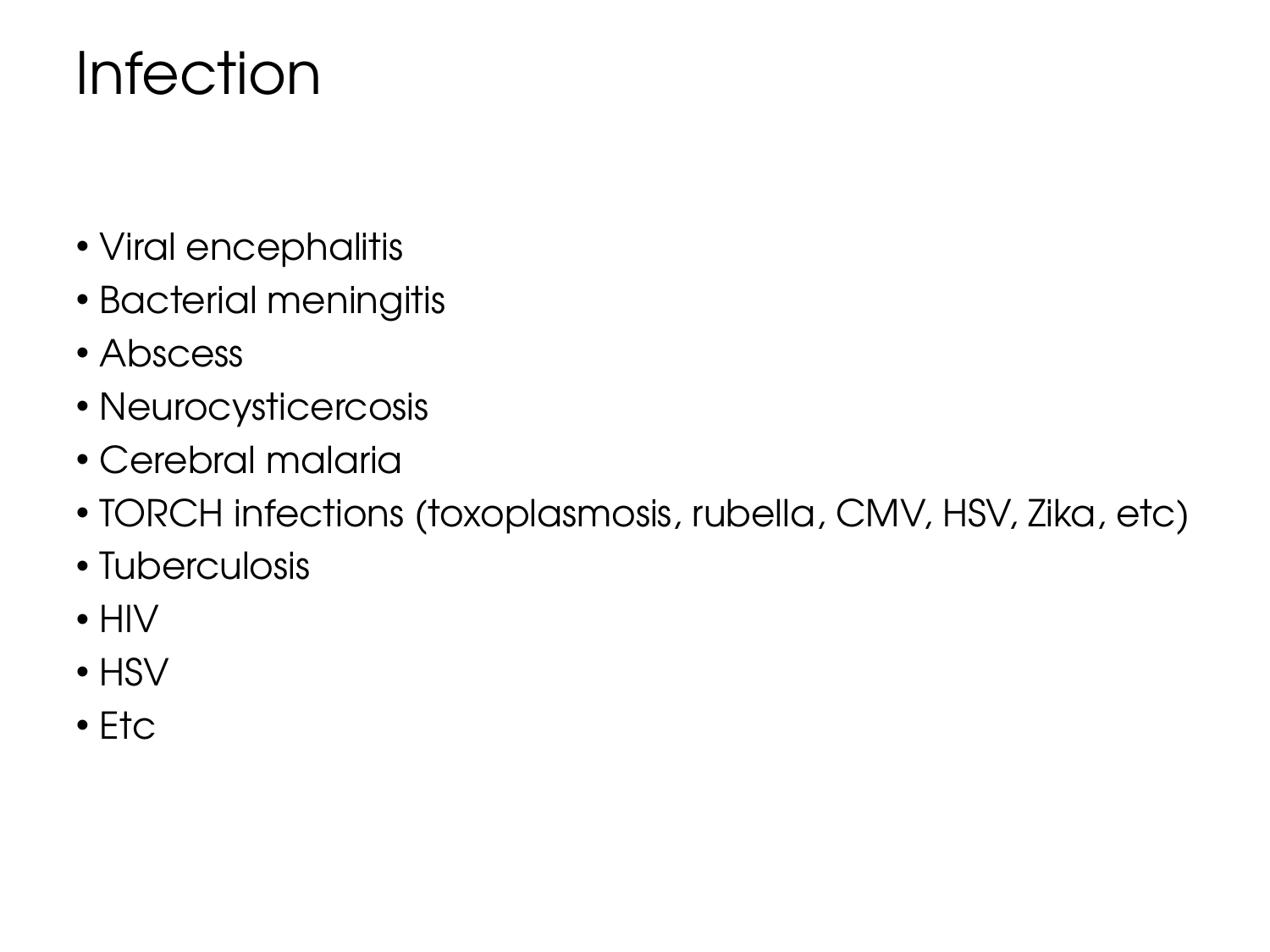

# Infection
Viral encephalitis
Bacterial meningitis
Abscess
Neurocysticercosis
Cerebral malaria
TORCH infections (toxoplasmosis, rubella, CMV, HSV, Zika, etc)
Tuberculosis
HIV
HSV
Etc